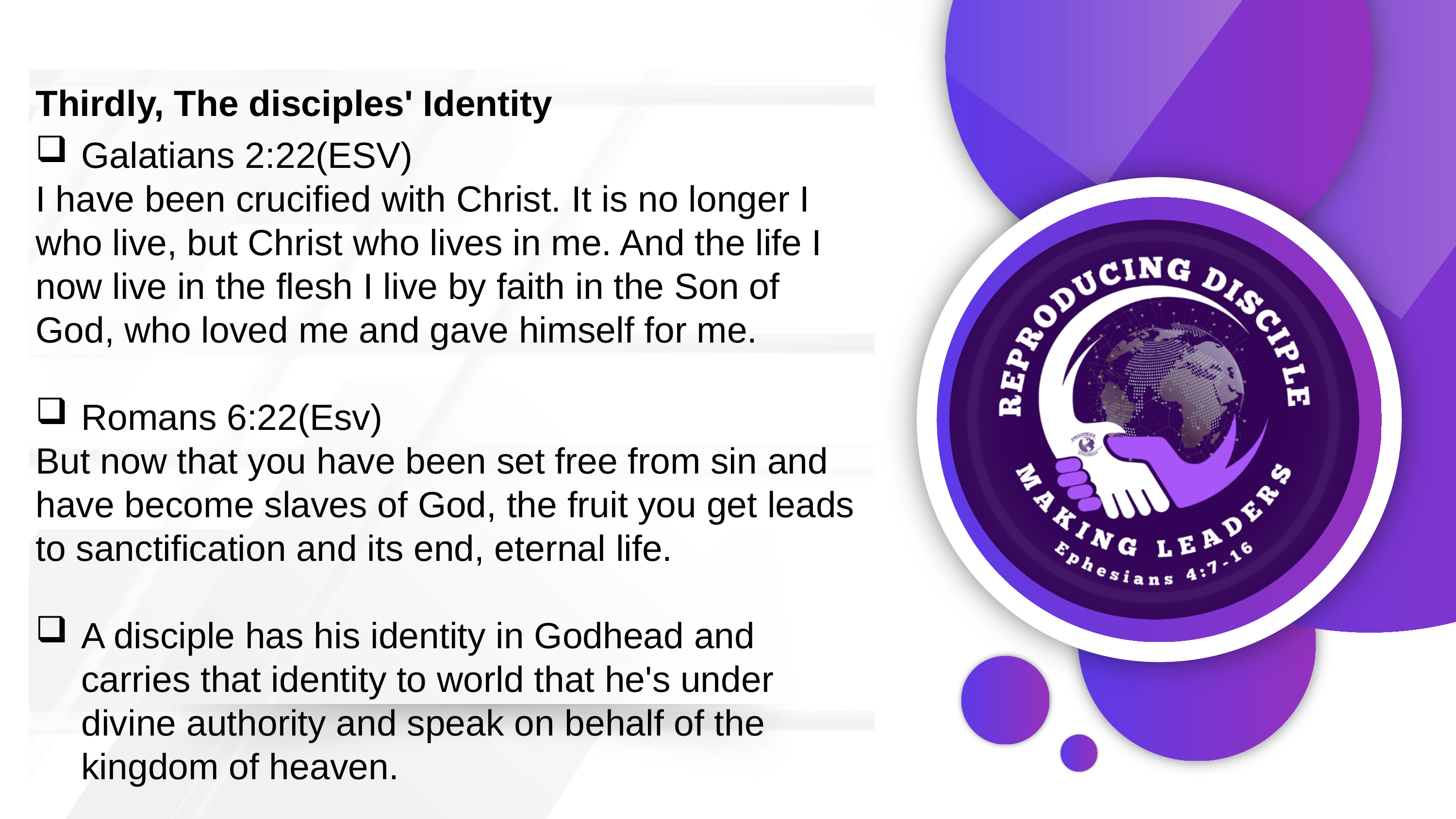

Thirdly, The disciples' Identity
Galatians 2:22(ESV)
I have been crucified with Christ. It is no longer I who live, but Christ who lives in me. And the life I now live in the flesh I live by faith in the Son of God, who loved me and gave himself for me.

Romans 6:22(Esv)
But now that you have been set free from sin and have become slaves of God, the fruit you get leads to sanctification and its end, eternal life.

A disciple has his identity in Godhead and carries that identity to world that he's under divine authority and speak on behalf of the kingdom of heaven.